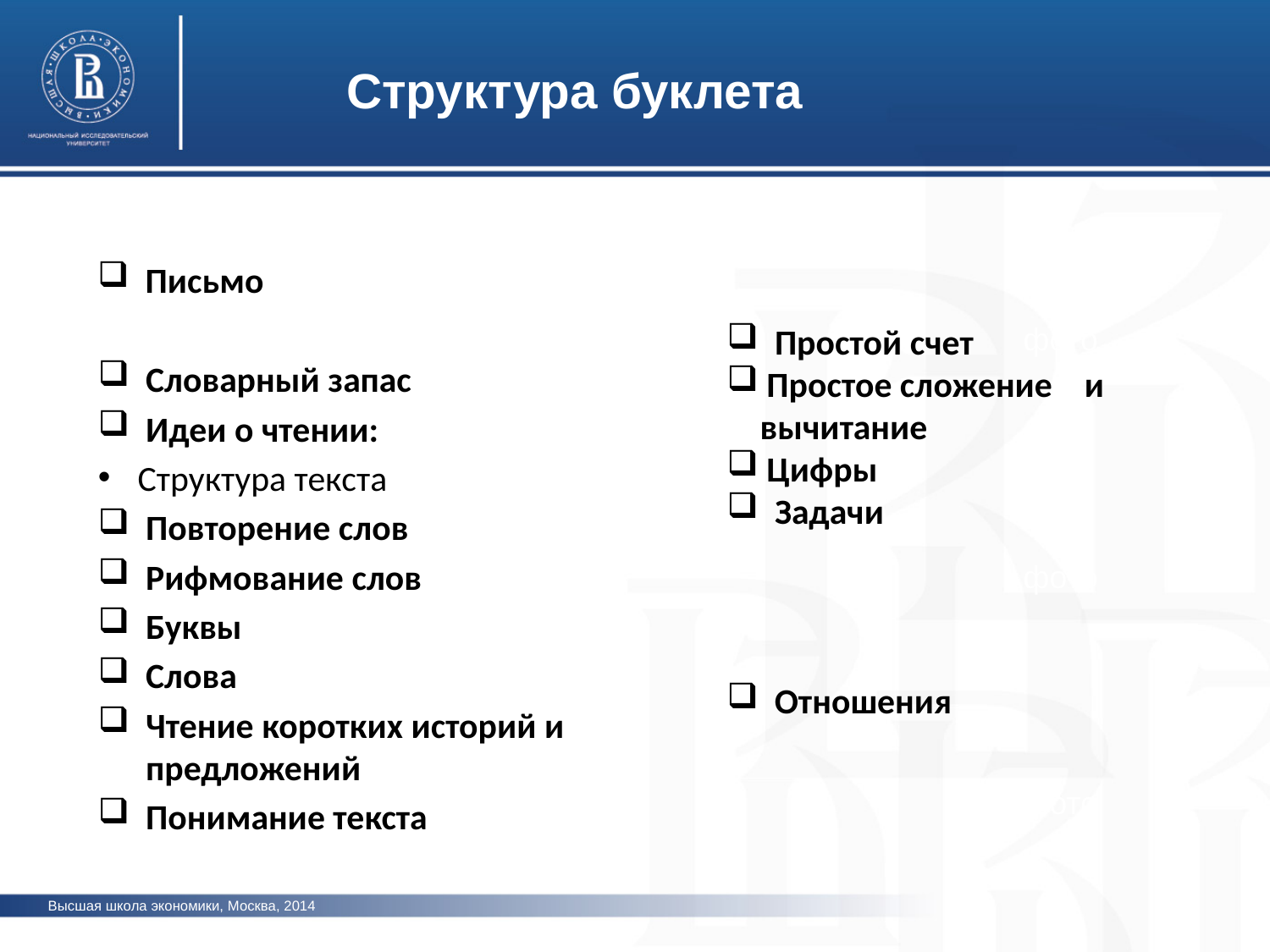

Структура буклета
Письмо

Словарный запас
Идеи о чтении:
Структура текста
Повторение слов
Рифмование слов
Буквы
Слова
Чтение коротких историй и предложений
Понимание текста
  Простой счет
 Простое сложение    и  вычитание
 Цифры
  Задачи
фото
фото
Отношения
фото
Высшая школа экономики, Москва, 2014